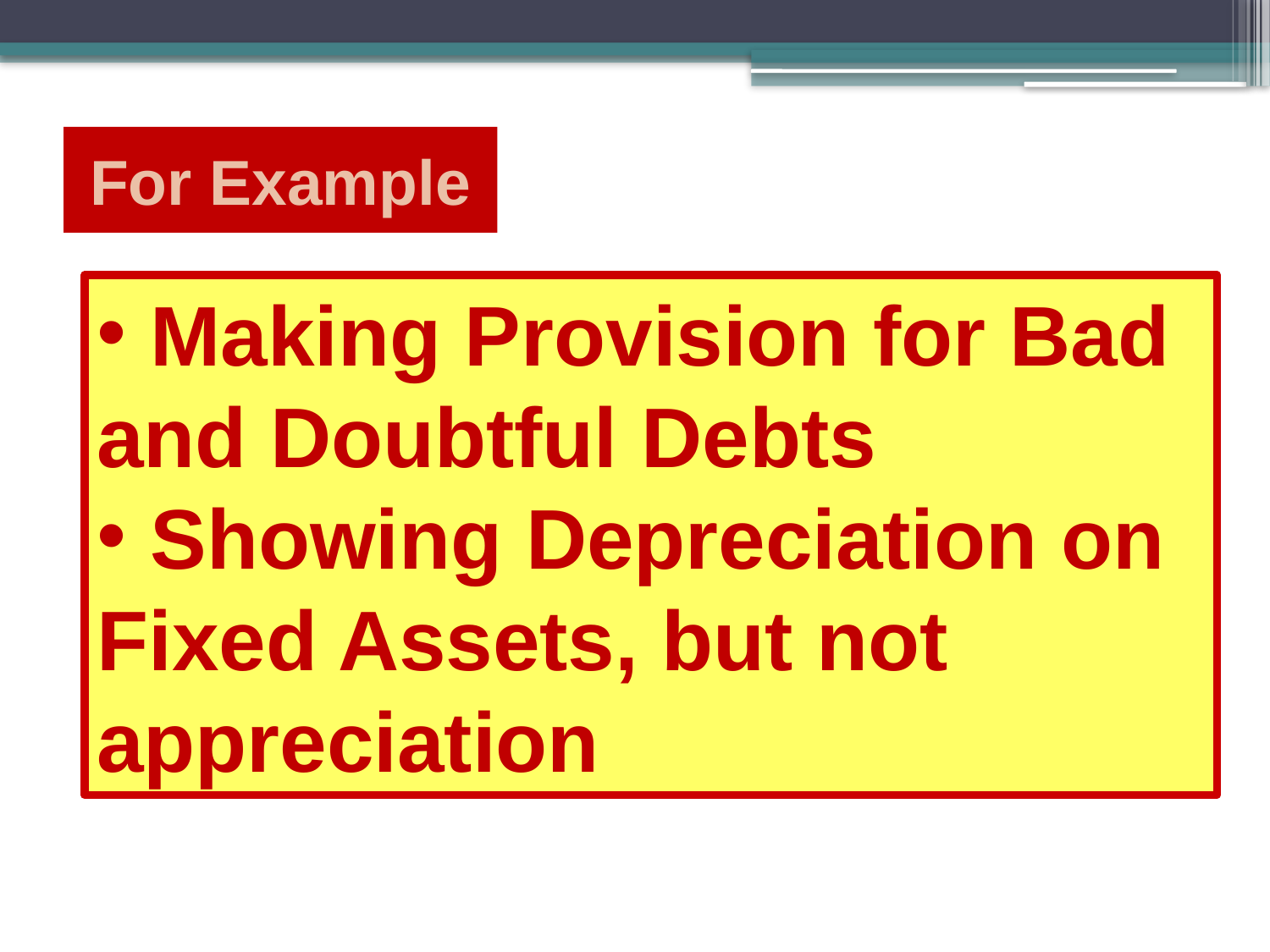

# For Example
 Making Provision for Bad and Doubtful Debts
 Showing Depreciation on Fixed Assets, but not appreciation